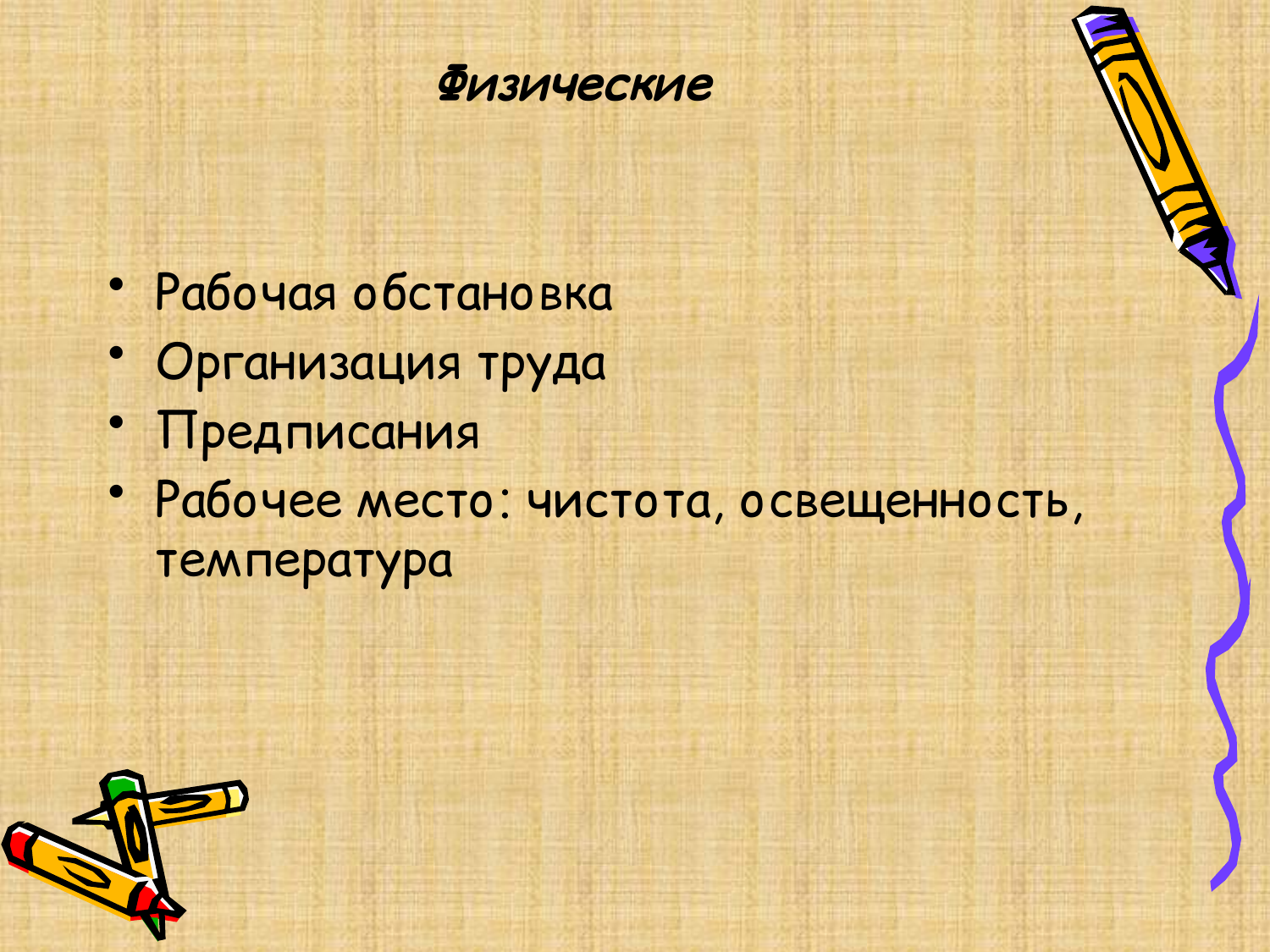

# Физические
Рабочая обстановка
Организация труда
Предписания
Рабочее место: чистота, освещенность, температура